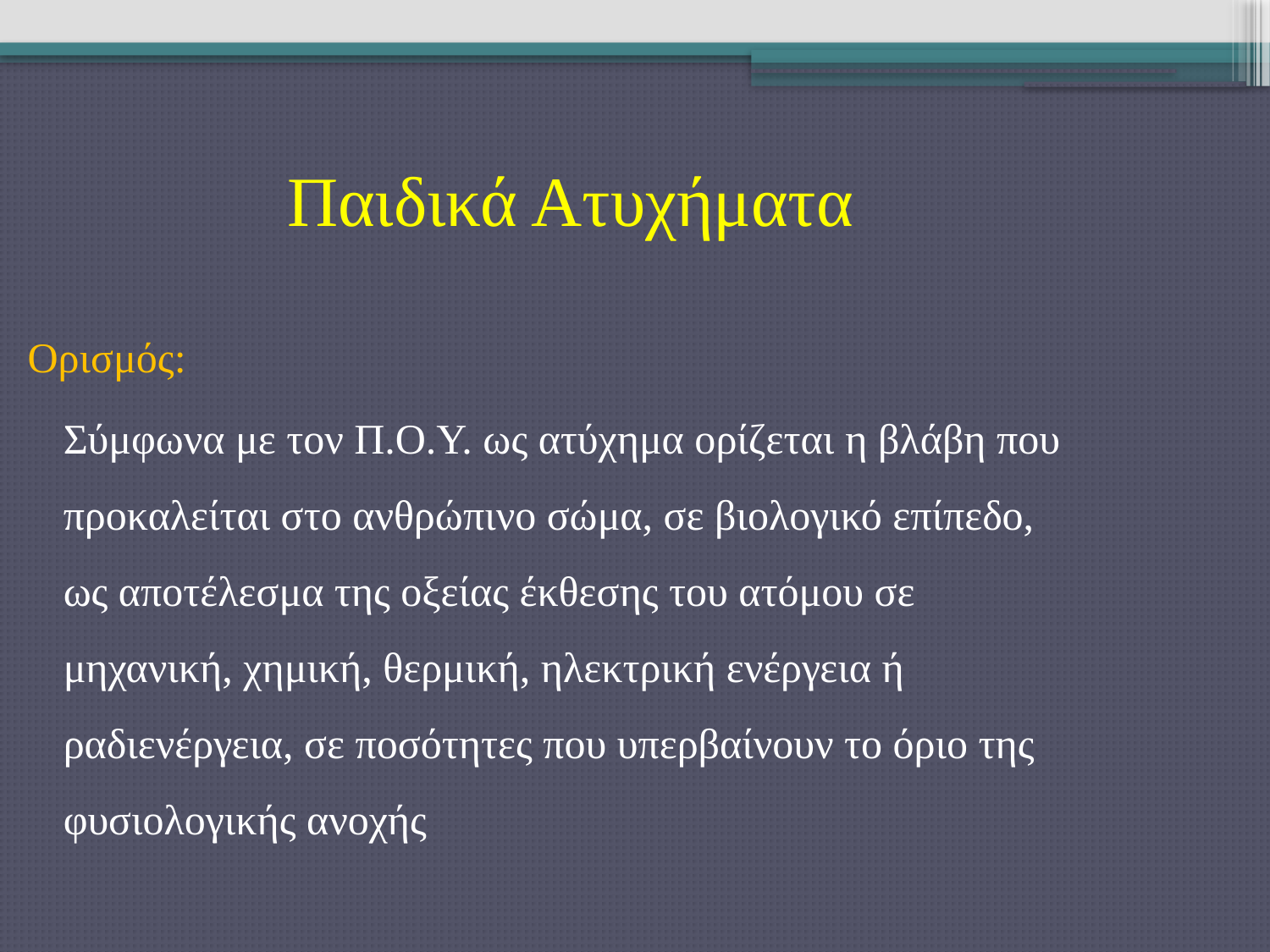

Παιδικά Ατυχήματα
Ορισμός:
	Σύμφωνα με τον Π.Ο.Υ. ως ατύχημα ορίζεται η βλάβη που προκαλείται στο ανθρώπινο σώμα, σε βιολογικό επίπεδο, ως αποτέλεσμα της οξείας έκθεσης του ατόμου σε μηχανική, χημική, θερμική, ηλεκτρική ενέργεια ή ραδιενέργεια, σε ποσότητες που υπερβαίνουν το όριο της φυσιολογικής ανοχής